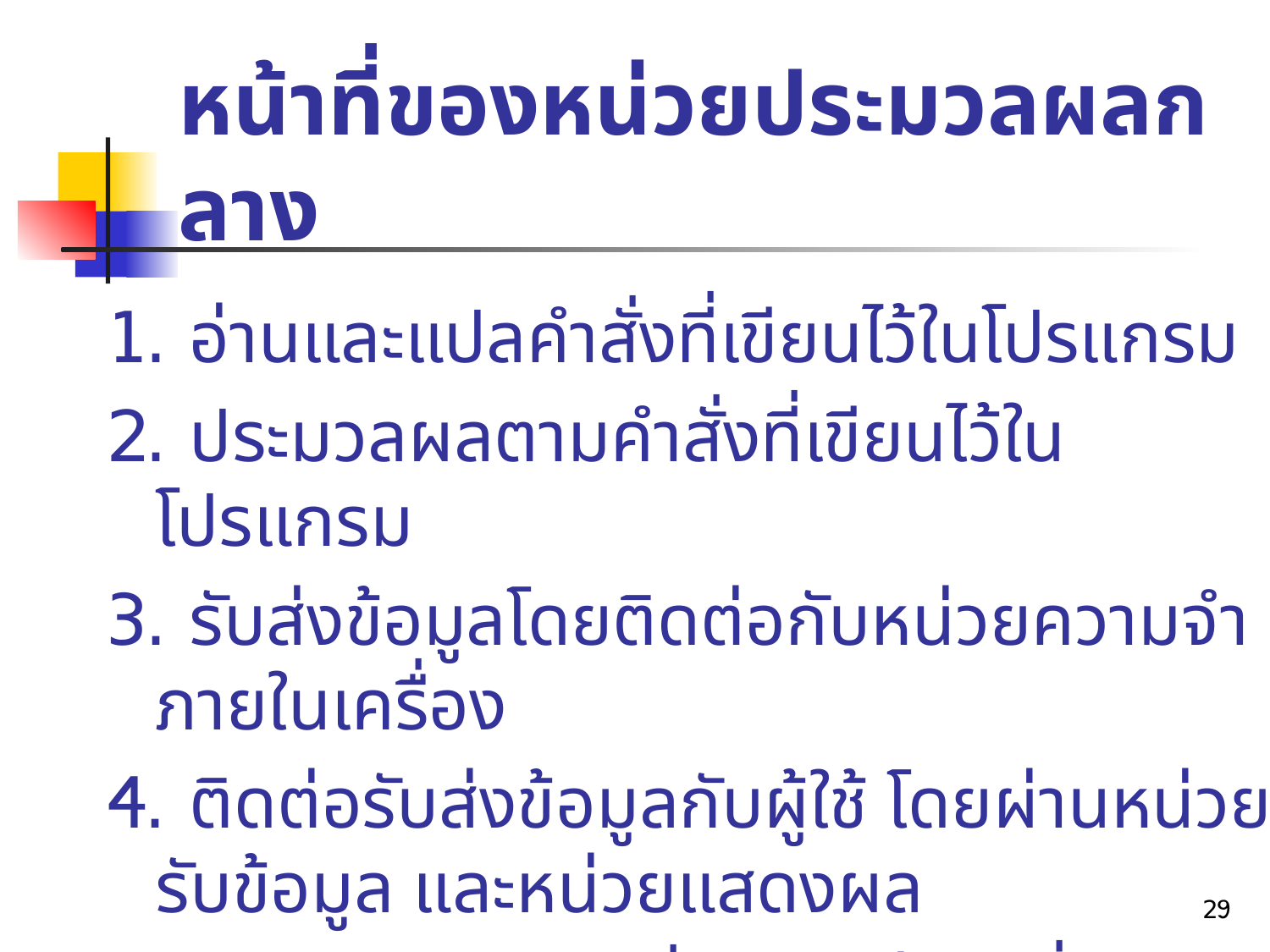

# หน้าที่ของหน่วยประมวลผลกลาง
1. อ่านและแปลคำสั่งที่เขียนไว้ในโปรแกรม
2. ประมวลผลตามคำสั่งที่เขียนไว้ในโปรแกรม
3. รับส่งข้อมูลโดยติดต่อกับหน่วยความจำภายในเครื่อง
4. ติดต่อรับส่งข้อมูลกับผู้ใช้ โดยผ่านหน่วยรับข้อมูล และหน่วยแสดงผล
5. ย้ายข้อมูลและคำสั่งจากหน่วยหนึ่งไปยังอีกหน่วยหนึ่ง
29